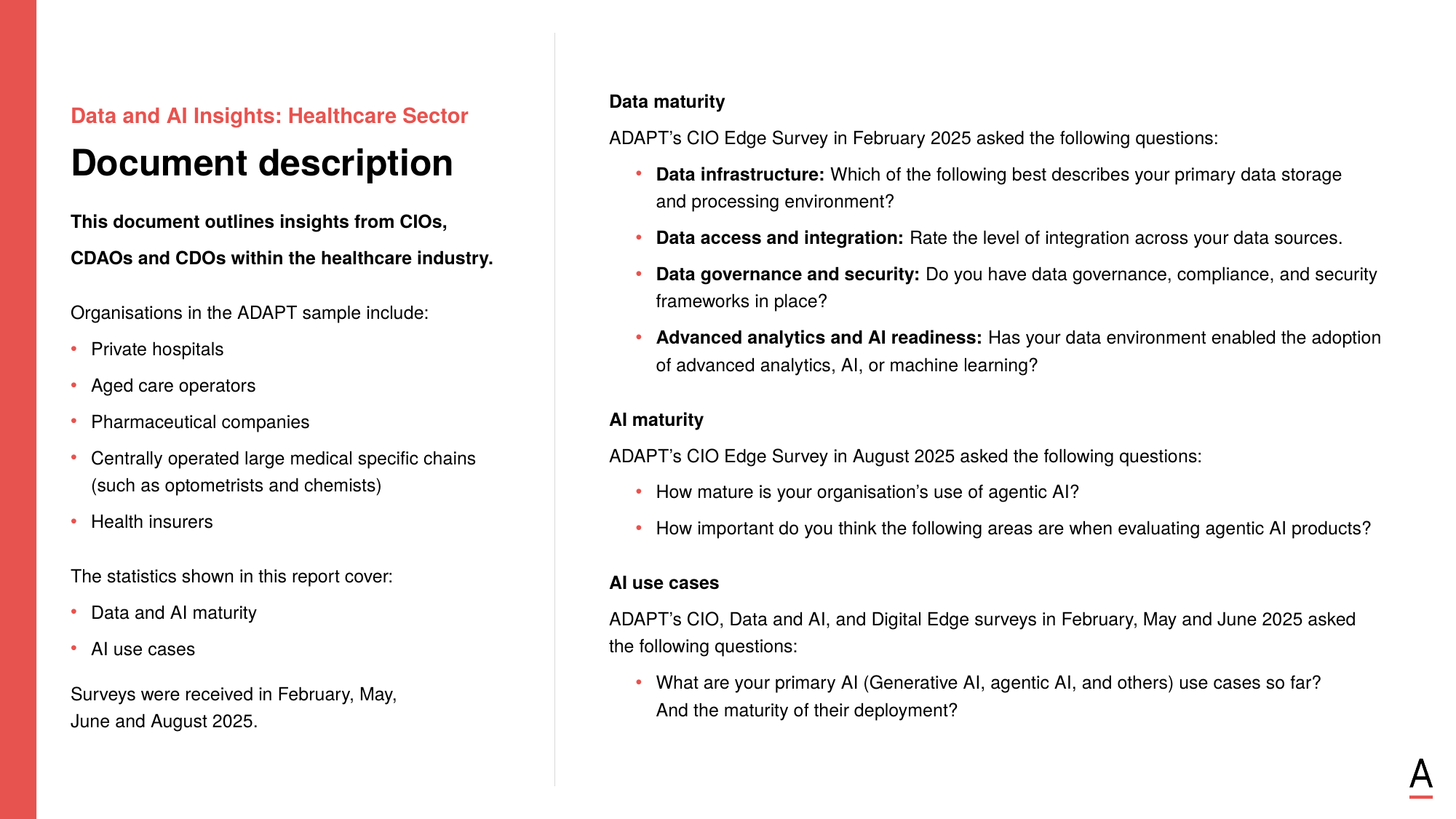

Data maturity
ADAPT’s CIO Edge Survey in February 2025 asked the following questions:
Data infrastructure: Which of the following best describes your primary data storage
and processing environment?
Data access and integration: Rate the level of integration across your data sources.
Data governance and security: Do you have data governance, compliance, and security frameworks in place?
Advanced analytics and AI readiness: Has your data environment enabled the adoption
of advanced analytics, AI, or machine learning?
AI maturity
ADAPT’s CIO Edge Survey in August 2025 asked the following questions:
How mature is your organisation’s use of agentic AI?
How important do you think the following areas are when evaluating agentic AI products?
AI use cases
ADAPT’s CIO, Data and AI, and Digital Edge surveys in February, May and June 2025 asked
the following questions:
What are your primary AI (Generative AI, agentic AI, and others) use cases so far?
And the maturity of their deployment?
Data and AI Insights: Healthcare Sector
Document description
This document outlines insights from CIOs,
CDAOs and CDOs within the healthcare industry.
Organisations in the ADAPT sample include:
Private hospitals
Aged care operators
Pharmaceutical companies
Centrally operated large medical specific chains
(such as optometrists and chemists)
Health insurers
The statistics shown in this report cover:
Data and AI maturity
AI use cases
Surveys were received in February, May,
June and August 2025.